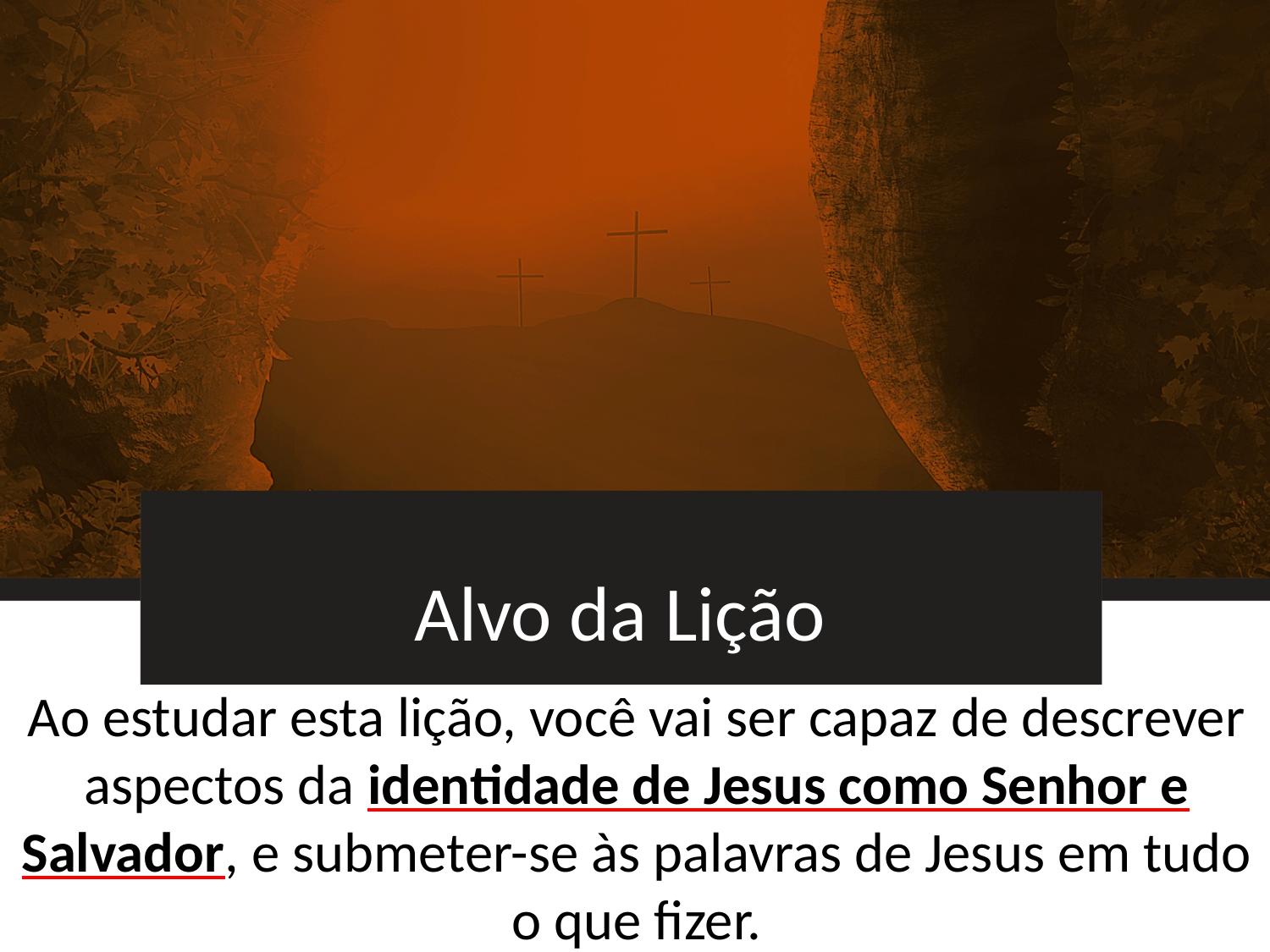

# Alvo da Lição
Ao estudar esta lição, você vai ser capaz de descrever aspectos da identidade de Jesus como Senhor e Salvador, e submeter-se às palavras de Jesus em tudo o que fizer.